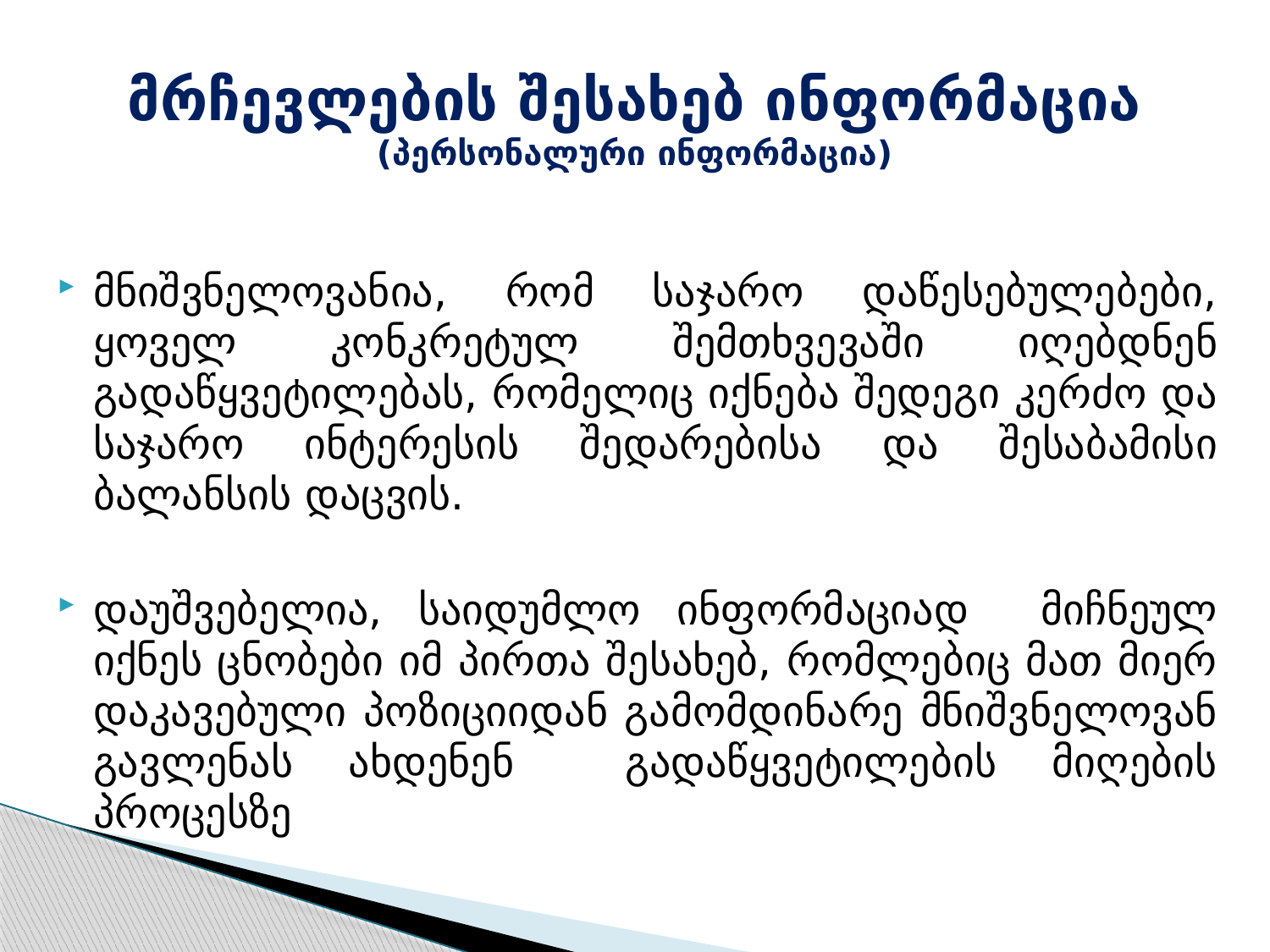

# მრჩევლების შესახებ ინფორმაცია (პერსონალური ინფორმაცია)
მნიშვნელოვანია, რომ საჯარო დაწესებულებები, ყოველ კონკრეტულ შემთხვევაში იღებდნენ გადაწყვეტილებას, რომელიც იქნება შედეგი კერძო და საჯარო ინტერესის შედარებისა და შესაბამისი ბალანსის დაცვის.

დაუშვებელია, საიდუმლო ინფორმაციად  მიჩნეულ იქნეს ცნობები იმ პირთა შესახებ, რომლებიც მათ მიერ დაკავებული პოზიციიდან გამომდინარე მნიშვნელოვან გავლენას ახდენენ  გადაწყვეტილების მიღების პროცესზე